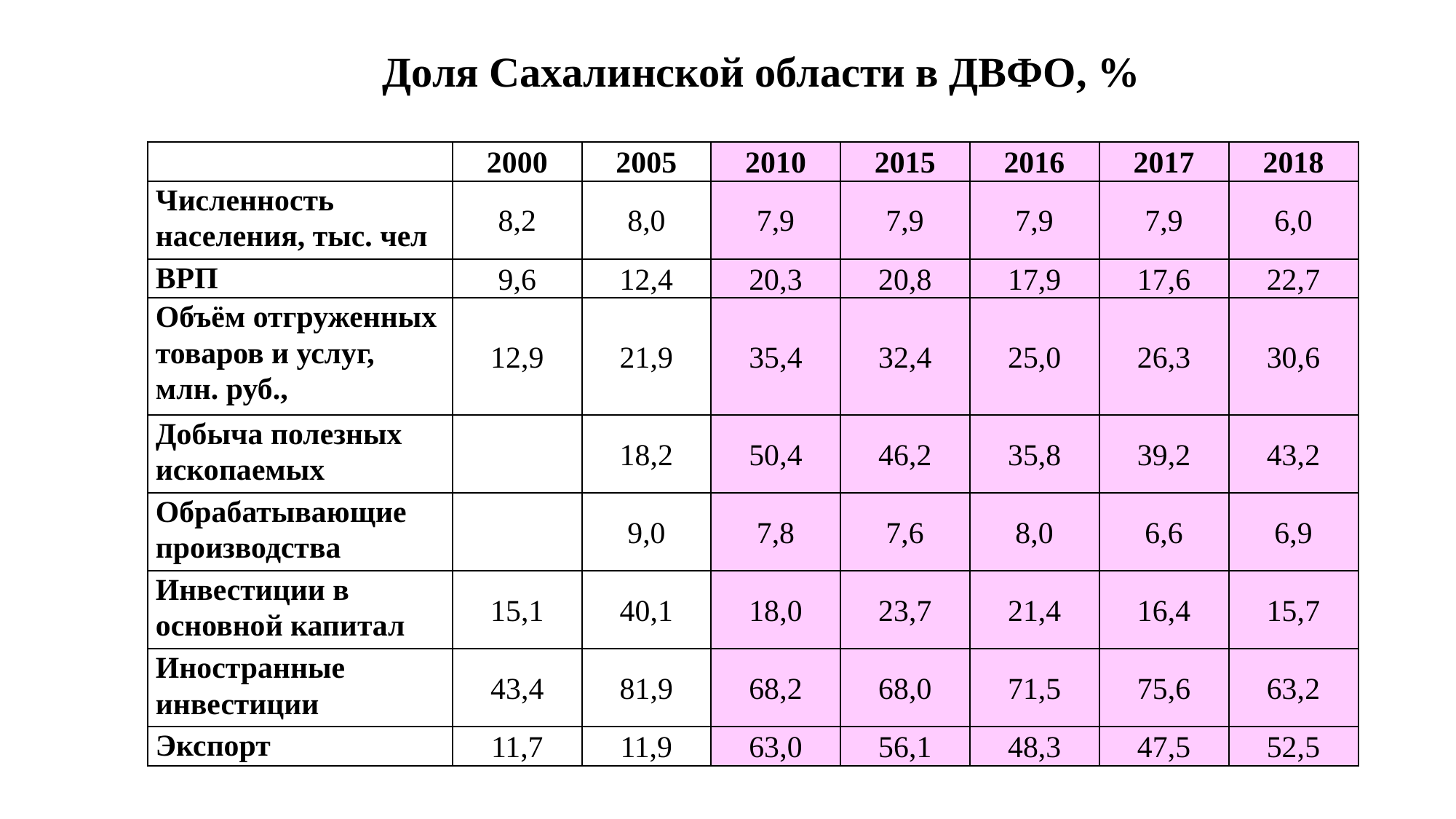

Доля Сахалинской области в ДВФО, %
|  | 2000 | 2005 | 2010 | 2015 | 2016 | 2017 | 2018 |
| --- | --- | --- | --- | --- | --- | --- | --- |
| Численность населения, тыс. чел | 8,2 | 8,0 | 7,9 | 7,9 | 7,9 | 7,9 | 6,0 |
| ВРП | 9,6 | 12,4 | 20,3 | 20,8 | 17,9 | 17,6 | 22,7 |
| Объём отгруженных товаров и услуг, млн. руб., | 12,9 | 21,9 | 35,4 | 32,4 | 25,0 | 26,3 | 30,6 |
| Добыча полезных ископаемых |  | 18,2 | 50,4 | 46,2 | 35,8 | 39,2 | 43,2 |
| Обрабатывающие производства |  | 9,0 | 7,8 | 7,6 | 8,0 | 6,6 | 6,9 |
| Инвестиции в основной капитал | 15,1 | 40,1 | 18,0 | 23,7 | 21,4 | 16,4 | 15,7 |
| Иностранные инвестиции | 43,4 | 81,9 | 68,2 | 68,0 | 71,5 | 75,6 | 63,2 |
| Экспорт | 11,7 | 11,9 | 63,0 | 56,1 | 48,3 | 47,5 | 52,5 |